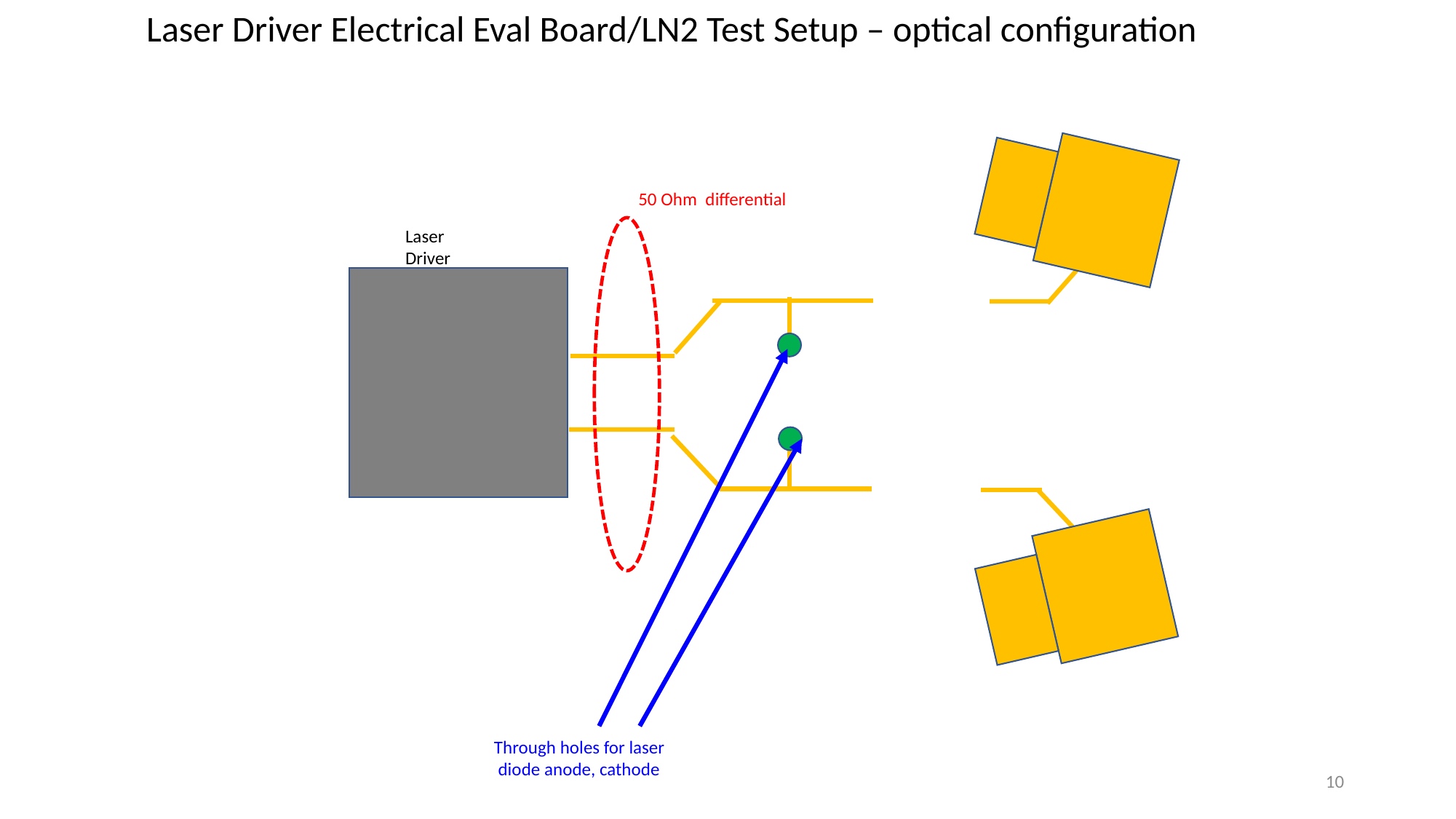

Laser Driver Electrical Eval Board/LN2 Test Setup – optical configuration

50 Ohm  differential

Laser
Driver

Through holes for laser
 diode anode, cathode
10